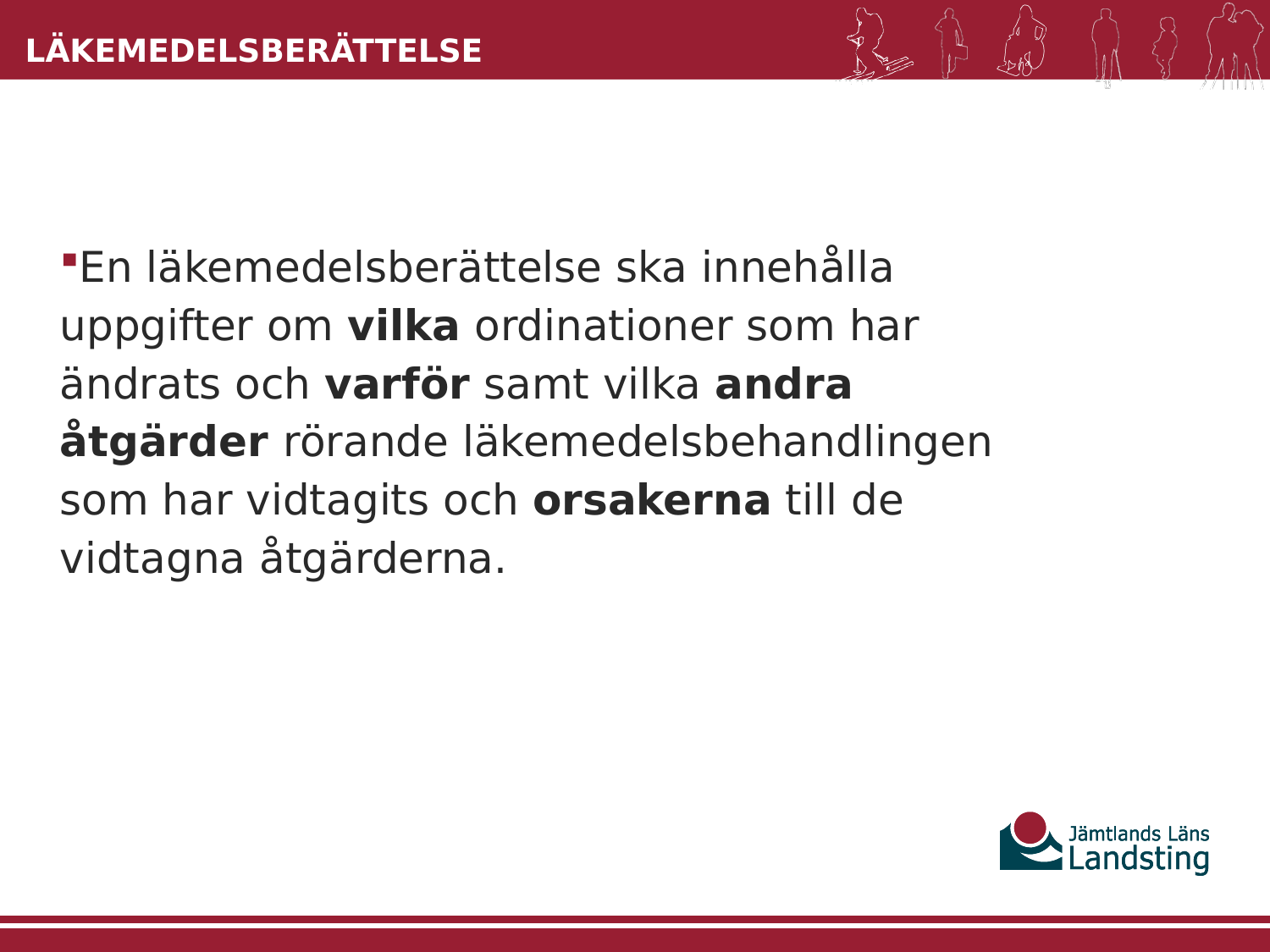

LÄkemedelsberättelse

En läkemedelsberättelse ska innehålla uppgifter om vilka ordinationer som har ändrats och varför samt vilka andra åtgärder rörande läkemedelsbehandlingen som har vidtagits och orsakerna till de vidtagna åtgärderna.